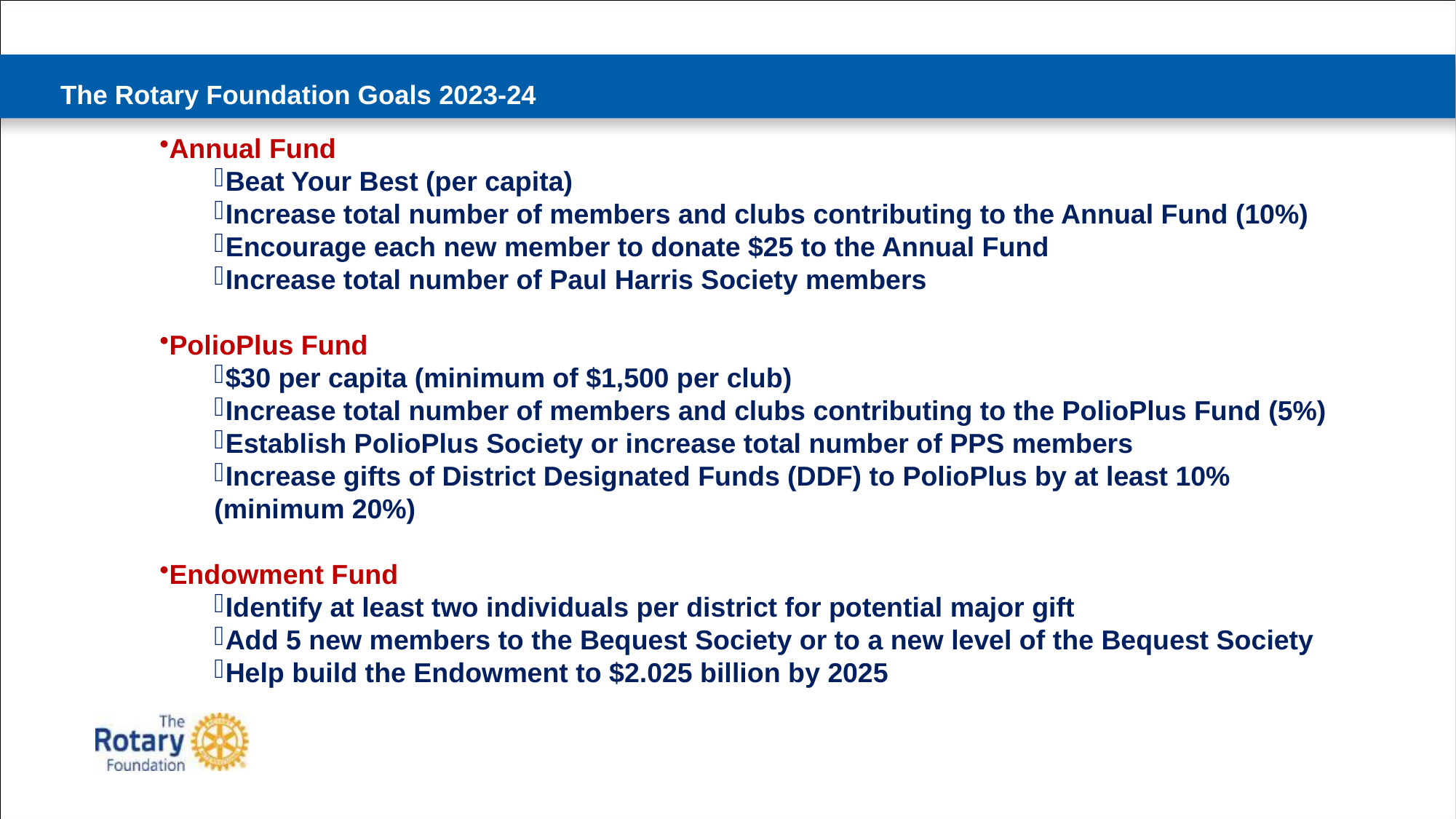

# The Rotary Foundation Goals 2023-24
Annual Fund
Beat Your Best (per capita)
Increase total number of members and clubs contributing to the Annual Fund (10%)
Encourage each new member to donate $25 to the Annual Fund
Increase total number of Paul Harris Society members

PolioPlus Fund
$30 per capita (minimum of $1,500 per club)
Increase total number of members and clubs contributing to the PolioPlus Fund (5%)
Establish PolioPlus Society or increase total number of PPS members
Increase gifts of District Designated Funds (DDF) to PolioPlus by at least 10% (minimum 20%)

Endowment Fund
Identify at least two individuals per district for potential major gift
Add 5 new members to the Bequest Society or to a new level of the Bequest Society
Help build the Endowment to $2.025 billion by 2025